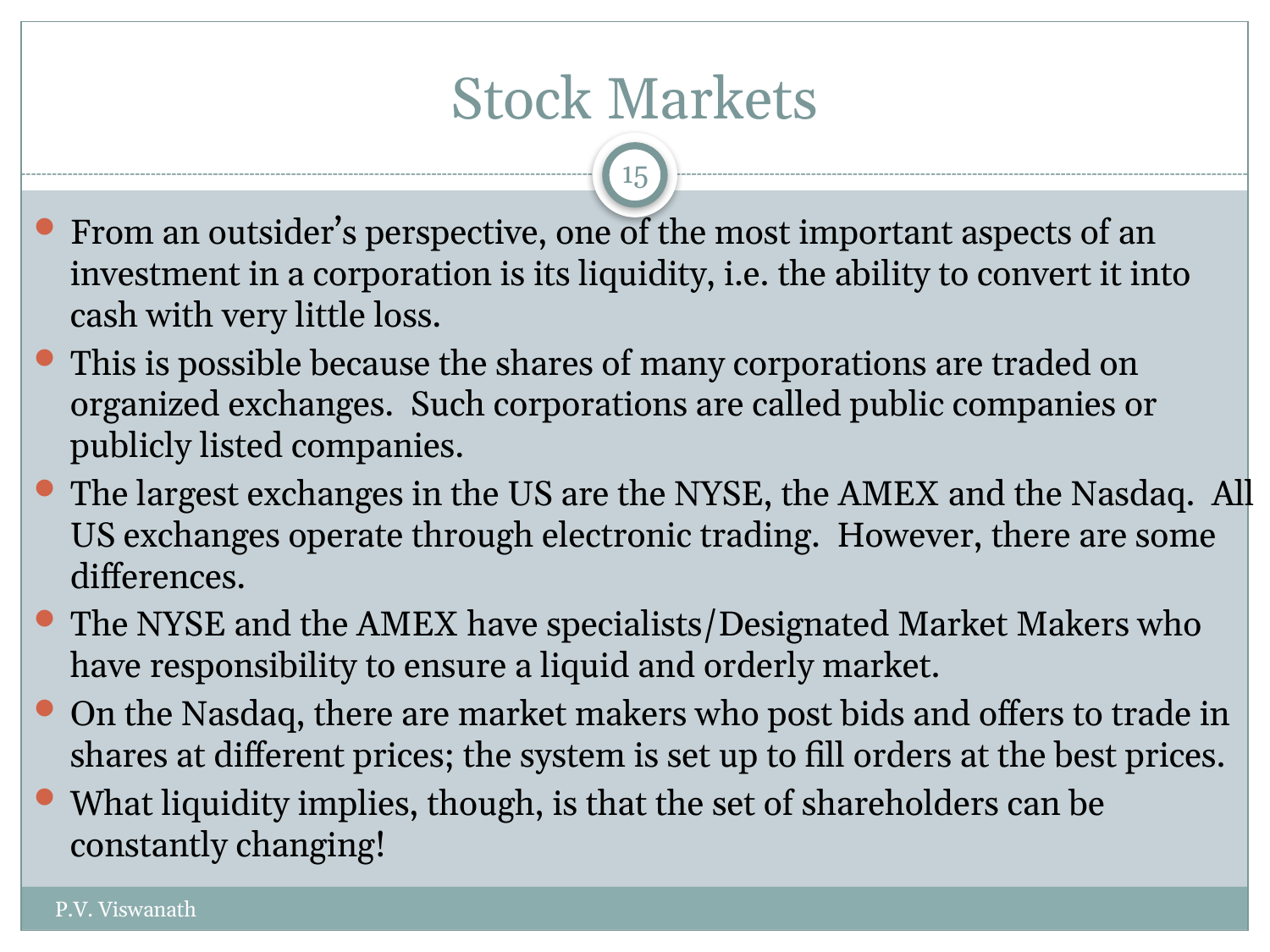

# Stock Markets
15
From an outsider’s perspective, one of the most important aspects of an investment in a corporation is its liquidity, i.e. the ability to convert it into cash with very little loss.
This is possible because the shares of many corporations are traded on organized exchanges.  Such corporations are called public companies or publicly listed companies.
The largest exchanges in the US are the NYSE, the AMEX and the Nasdaq.  All US exchanges operate through electronic trading.  However, there are some differences.
The NYSE and the AMEX have specialists/Designated Market Makers who have responsibility to ensure a liquid and orderly market.
On the Nasdaq, there are market makers who post bids and offers to trade in shares at different prices; the system is set up to fill orders at the best prices.
What liquidity implies, though, is that the set of shareholders can be constantly changing!
P.V. Viswanath